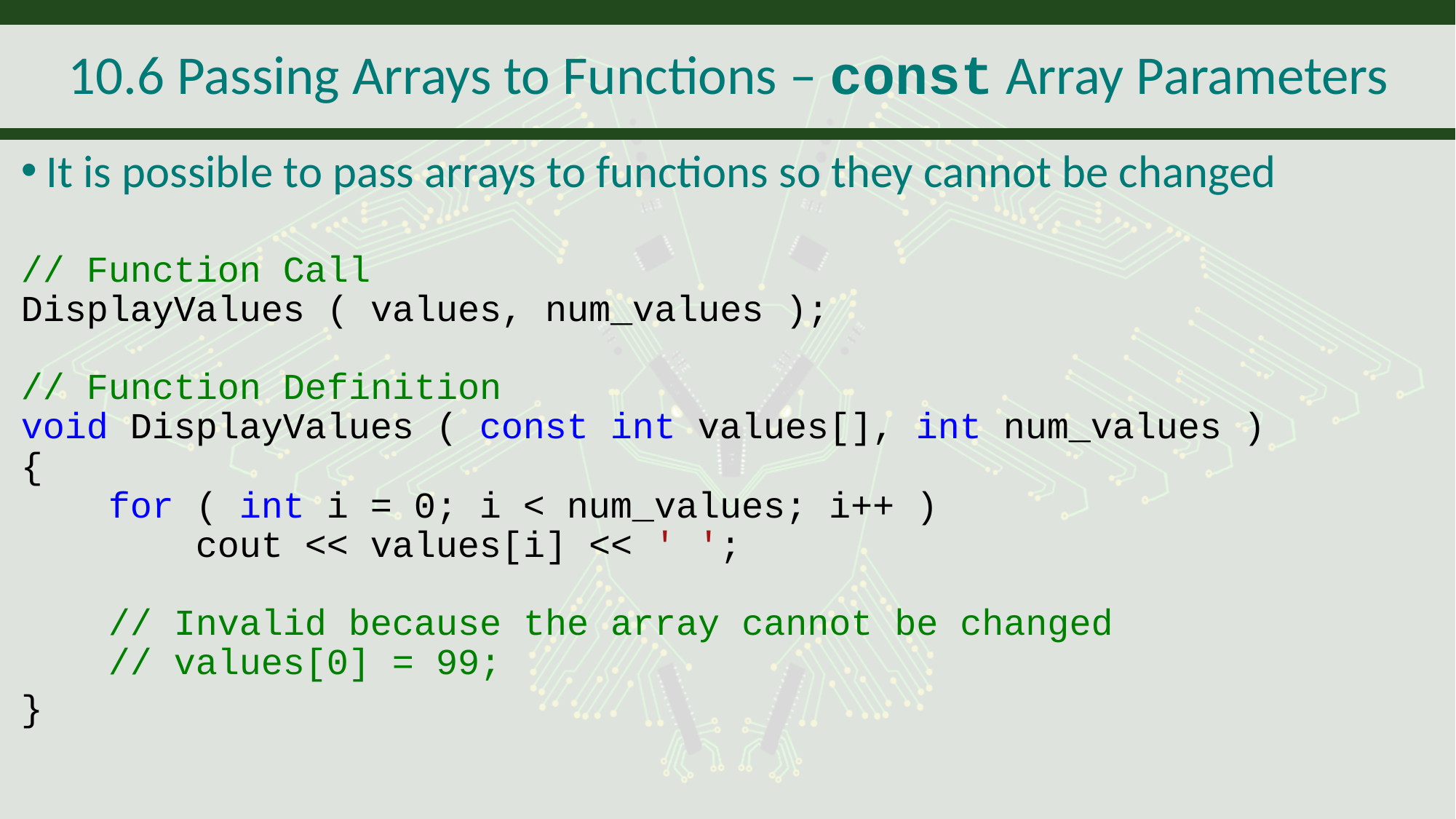

# 10.6 Passing Arrays to Functions – const Array Parameters
It is possible to pass arrays to functions so they cannot be changed

// Function Call
DisplayValues ( values, num_values );

// Function Definition
void DisplayValues ( const int values[], int num_values )
{
    for ( int i = 0; i < num_values; i++ )
        cout << values[i] << ' ';

    // Invalid because the array cannot be changed
    // values[0] = 99;
}